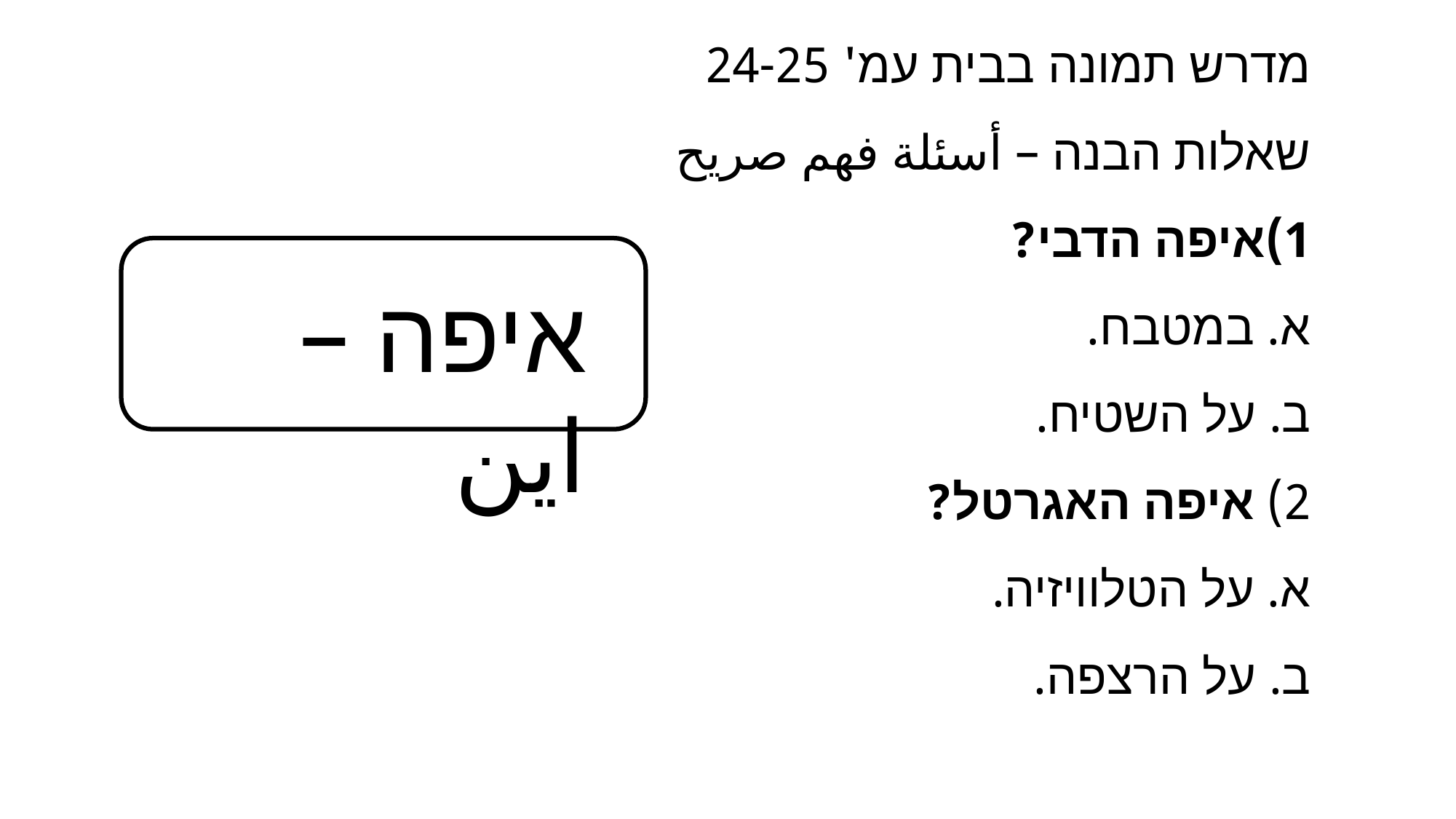

מדרש תמונה בבית עמ' 24-25
שאלות הבנה – أسئلة فهم صريح
איפה הדבי?
א. במטבח.
ב. על השטיח.
2) איפה האגרטל?
א. על הטלוויזיה.
ב. על הרצפה.

איפה – اين